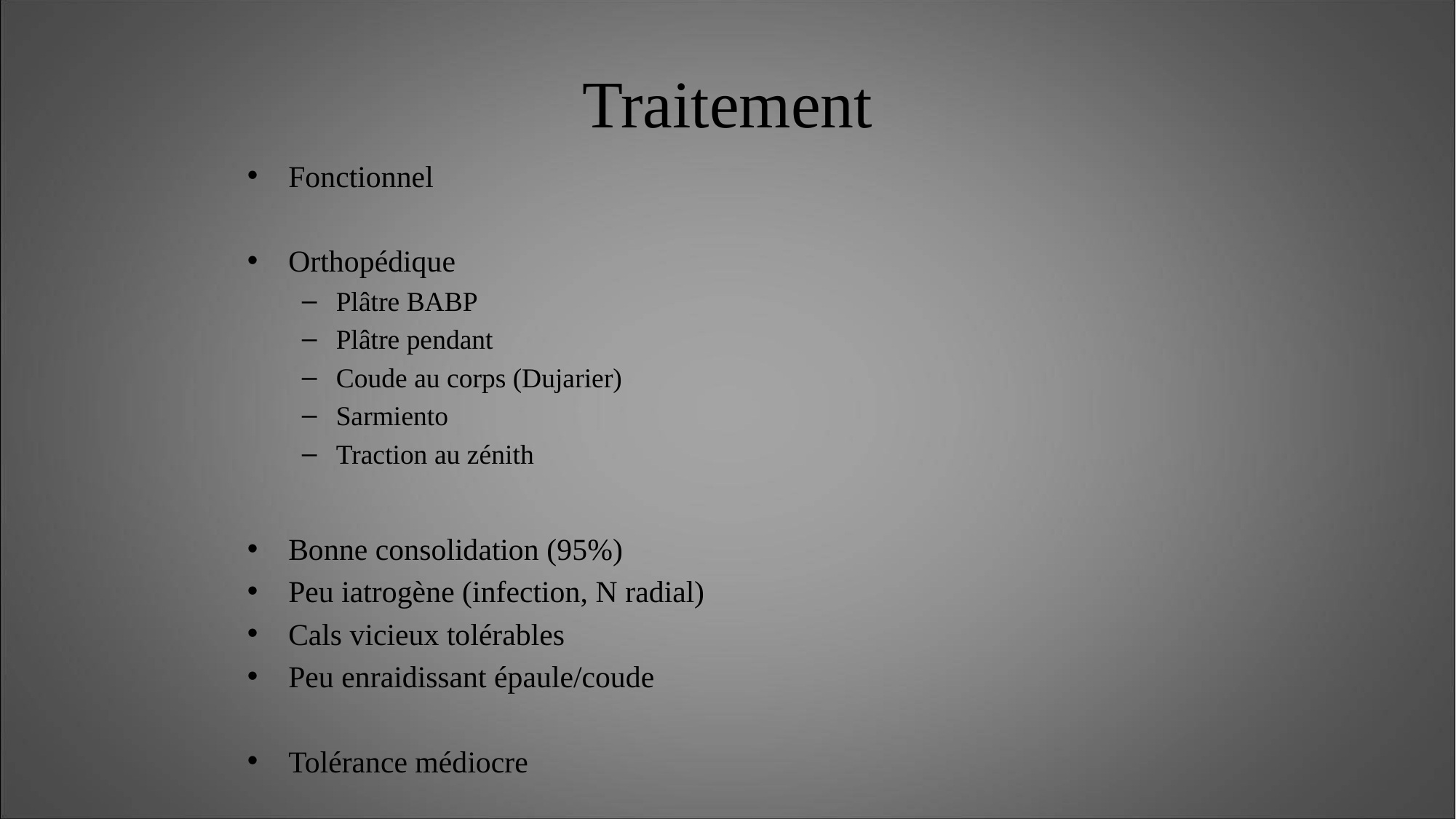

# Traitement
Fonctionnel

Orthopédique
Plâtre BABP
Plâtre pendant
Coude au corps (Dujarier)
Sarmiento
Traction au zénith

Bonne consolidation (95%)
Peu iatrogène (infection, N radial)
Cals vicieux tolérables
Peu enraidissant épaule/coude

Tolérance médiocre